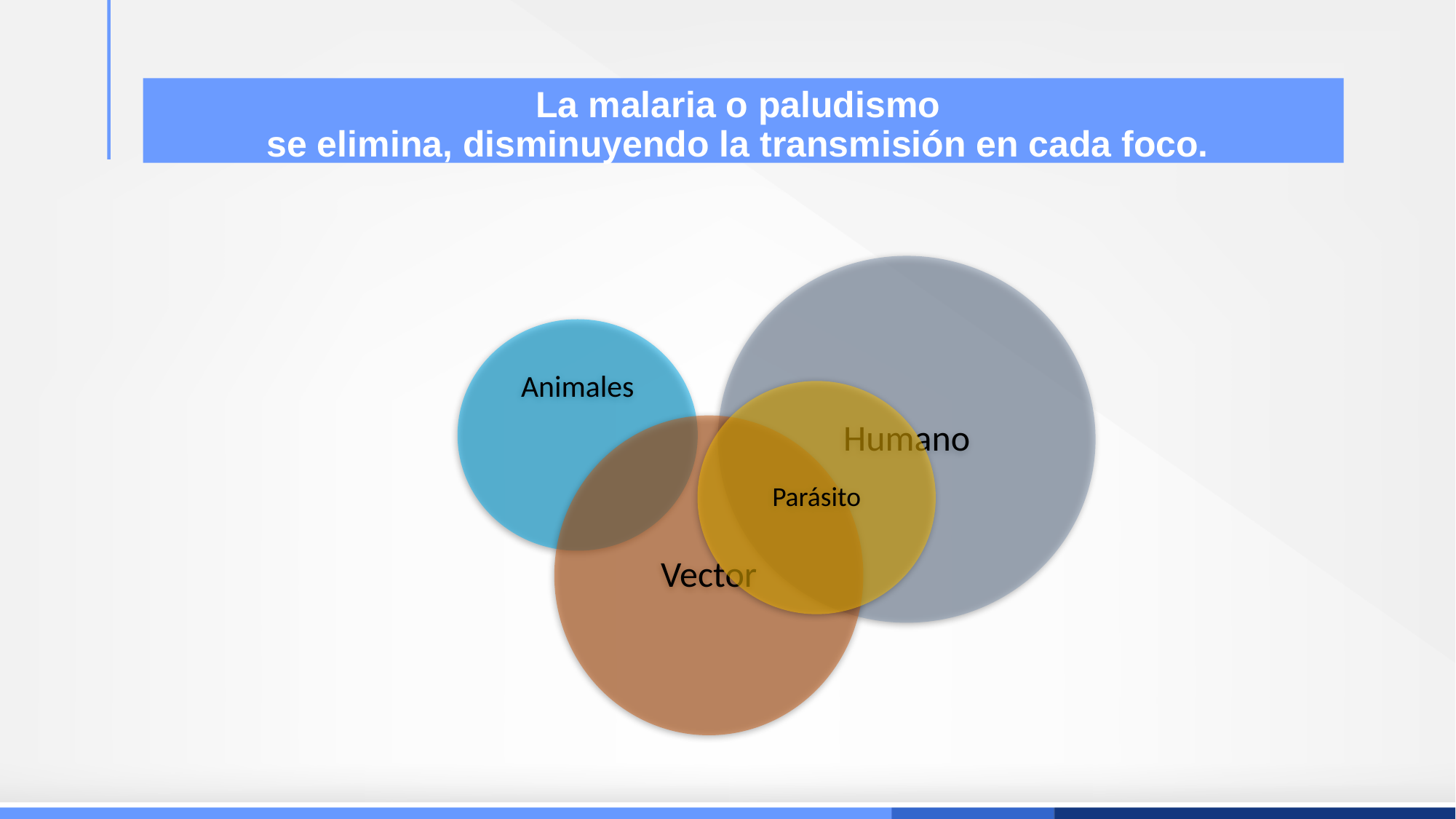

# La malaria o paludismo se elimina, disminuyendo la transmisión en cada foco.
Animales
Humano
Vector
Parásito